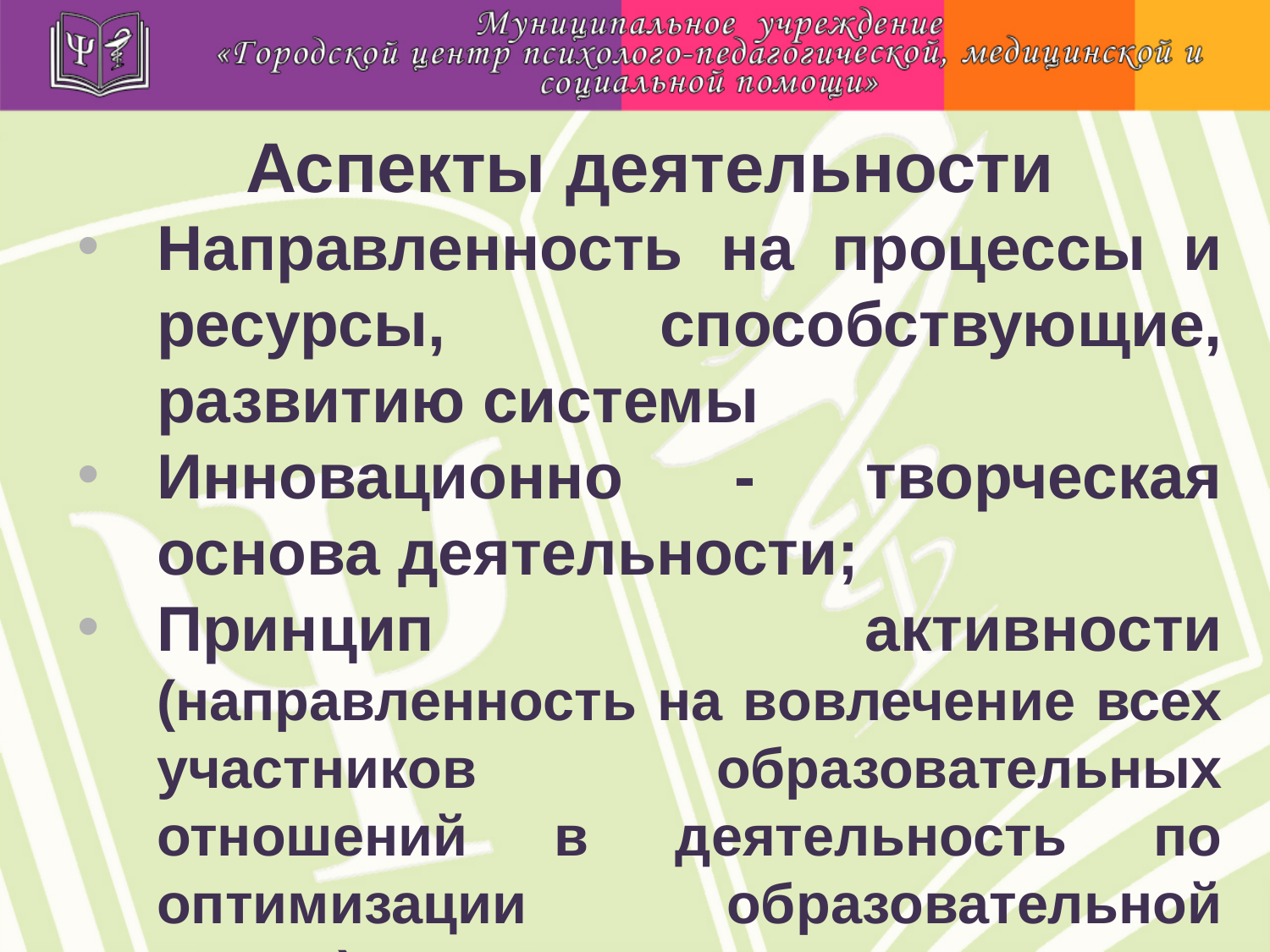

Аспекты деятельности
Направленность на процессы и ресурсы, способствующие, развитию системы
Инновационно - творческая основа деятельности;
Принцип активности (направленность на вовлечение всех участников образовательных отношений в деятельность по оптимизации образовательной среды)